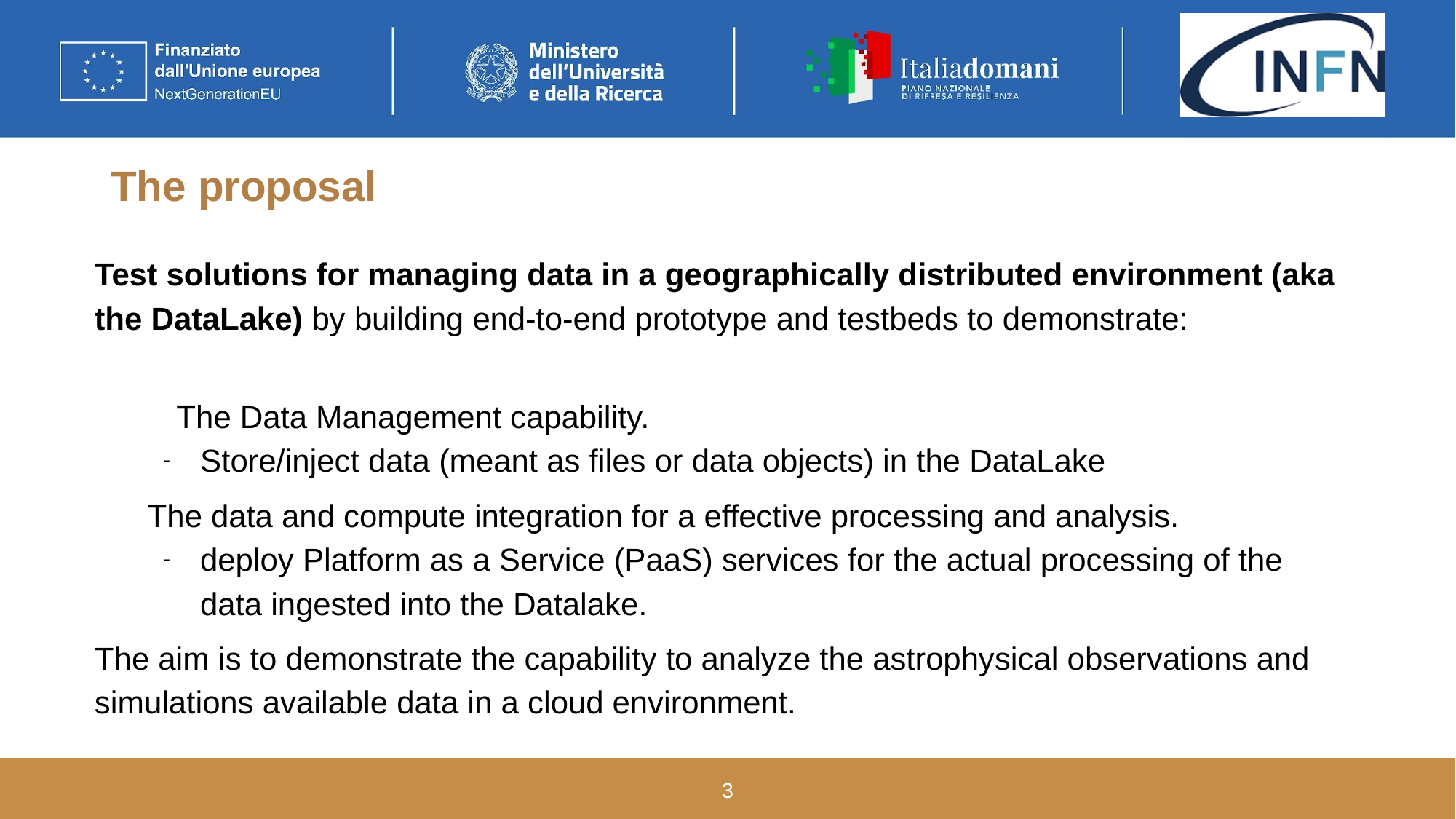

# The proposal
Test solutions for managing data in a geographically distributed environment (aka the DataLake) by building end-to-end prototype and testbeds to demonstrate:
	The Data Management capability.
Store/inject data (meant as files or data objects) in the DataLake
The data and compute integration for a effective processing and analysis.
deploy Platform as a Service (PaaS) services for the actual processing of the data ingested into the Datalake.
The aim is to demonstrate the capability to analyze the astrophysical observations and simulations available data in a cloud environment.
3